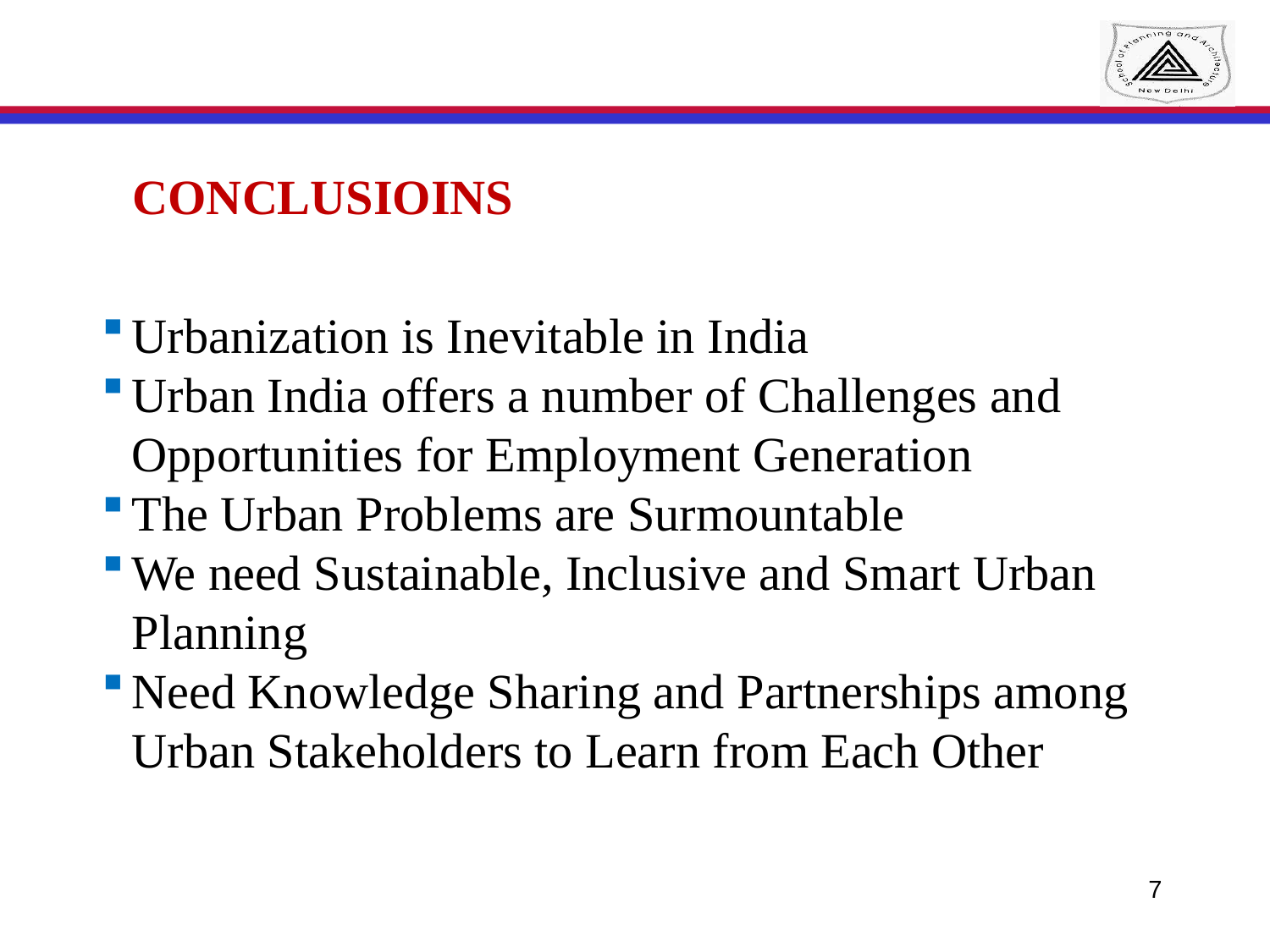

CONCLUSIOINS
Urbanization is Inevitable in India
Urban India offers a number of Challenges and 	Opportunities for Employment Generation
The Urban Problems are Surmountable
We need Sustainable, Inclusive and Smart Urban 	Planning
Need Knowledge Sharing and Partnerships among 	Urban Stakeholders to Learn from Each Other
7